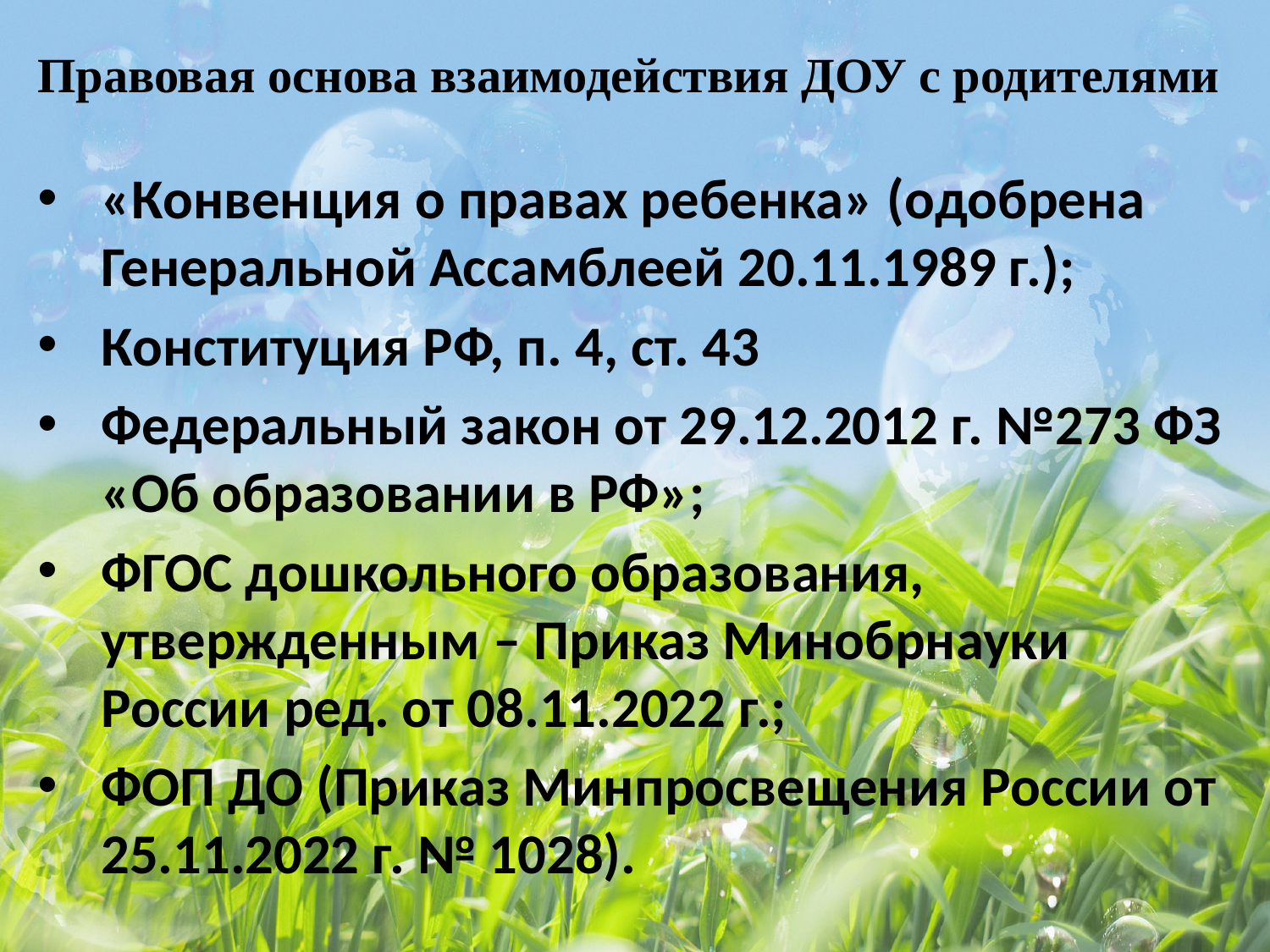

# Правовая основа взаимодействия ДОУ с родителями
«Конвенция о правах ребенка» (одобрена Генеральной Ассамблеей 20.11.1989 г.);
Конституция РФ, п. 4, ст. 43
Федеральный закон от 29.12.2012 г. №273 ФЗ «Об образовании в РФ»;
ФГОС дошкольного образования, утвержденным – Приказ Минобрнауки России ред. от 08.11.2022 г.;
ФОП ДО (Приказ Минпросвещения России от 25.11.2022 г. № 1028).